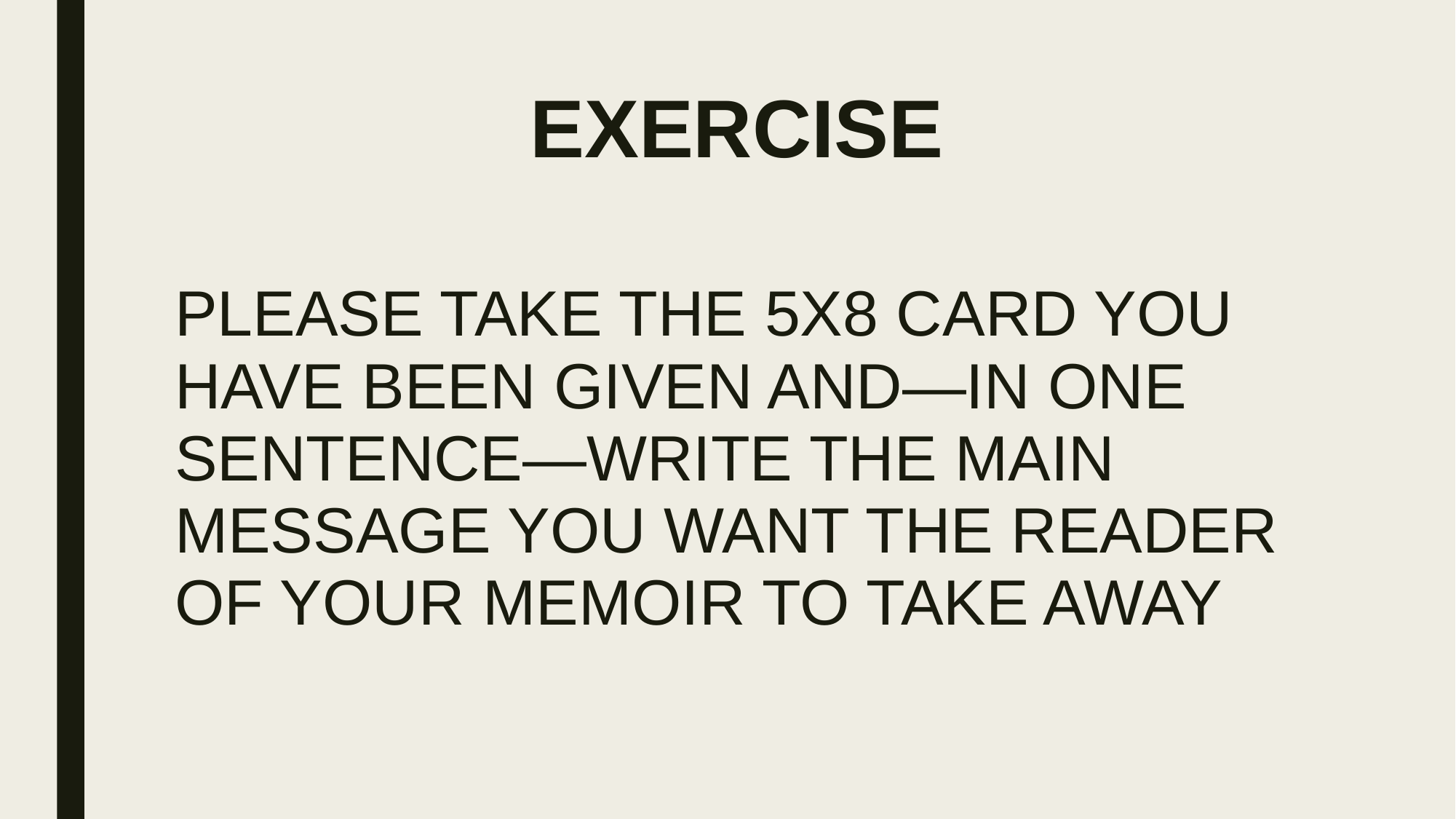

# EXERCISE
PLEASE TAKE THE 5X8 CARD YOU HAVE BEEN GIVEN AND—IN ONE SENTENCE—WRITE THE MAIN MESSAGE YOU WANT THE READER OF YOUR MEMOIR TO TAKE AWAY